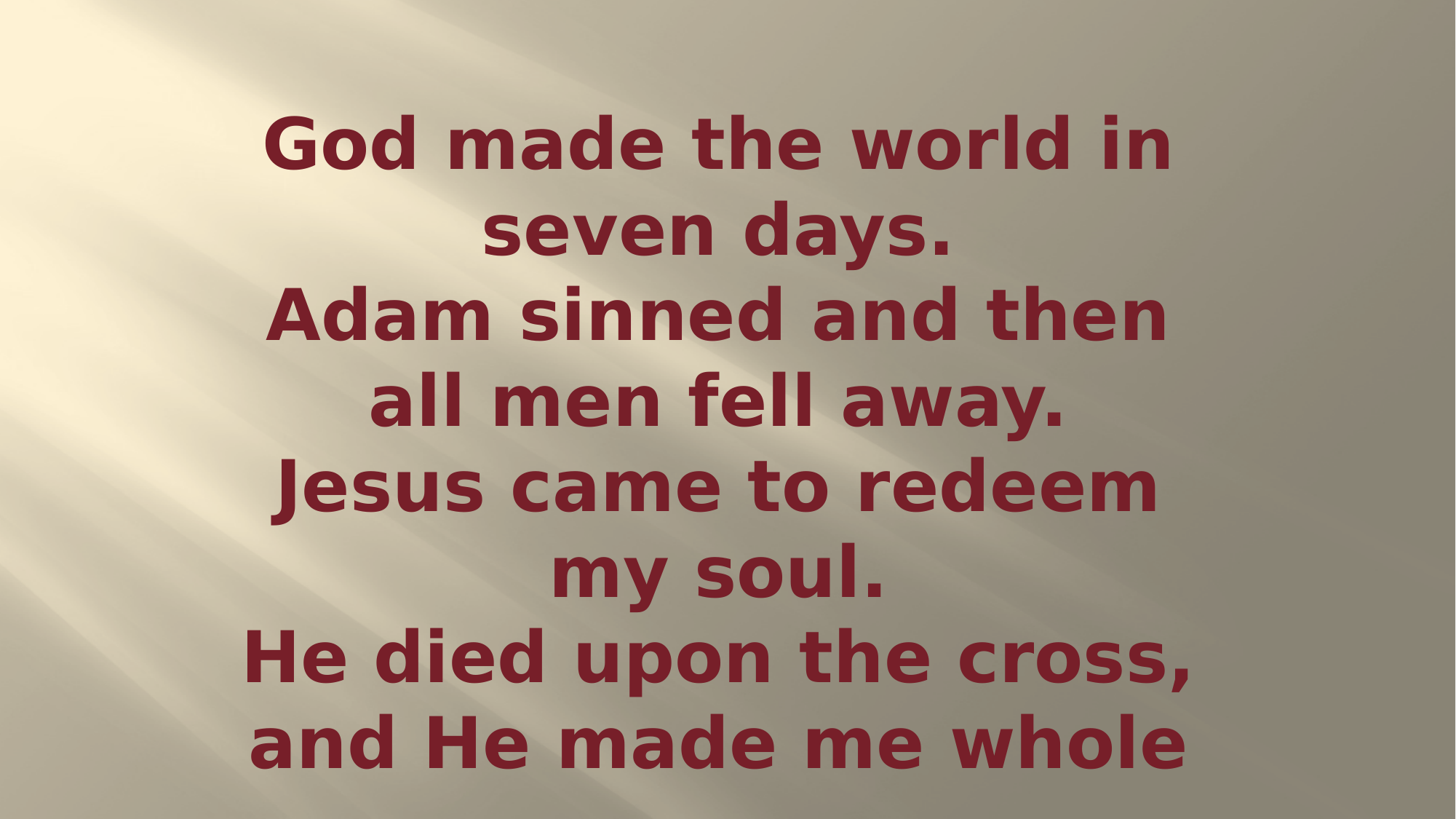

# God made the world in seven days. Adam sinned and then all men fell away. Jesus came to redeem my soul. He died upon the cross, and He made me whole